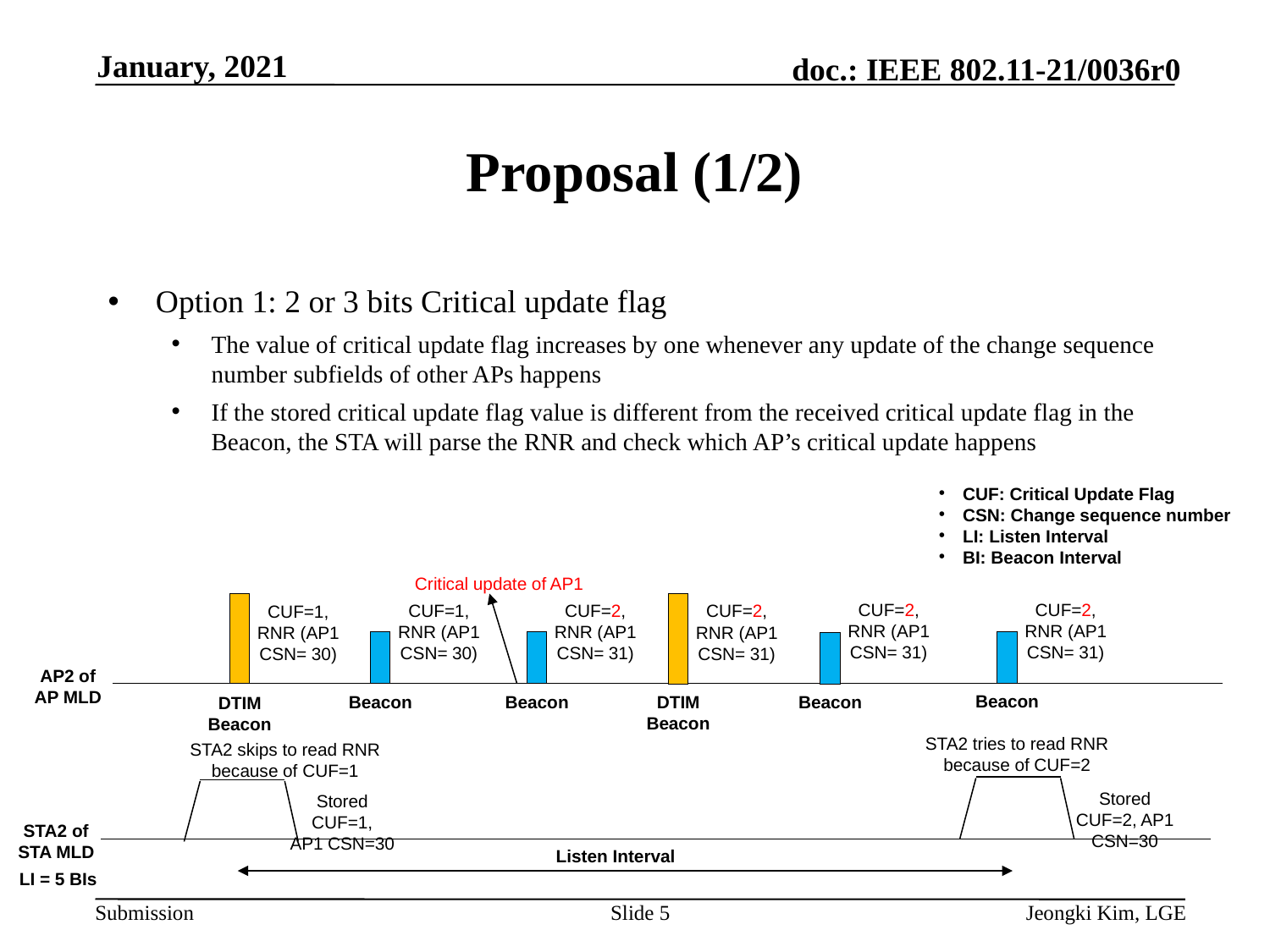

January, 2021
# Proposal (1/2)
Option 1: 2 or 3 bits Critical update flag
The value of critical update flag increases by one whenever any update of the change sequence number subfields of other APs happens
If the stored critical update flag value is different from the received critical update flag in the Beacon, the STA will parse the RNR and check which AP’s critical update happens

CUF: Critical Update Flag
CSN: Change sequence number
LI: Listen Interval
BI: Beacon Interval
Critical update of AP1
CUF=2, RNR (AP1 CSN= 31)
CUF=2, RNR (AP1 CSN= 31)
CUF=2, RNR (AP1 CSN= 31)

CUF=1, RNR (AP1 CSN= 30)
CUF=2, RNR (AP1 CSN= 31)

CUF=1, RNR (AP1 CSN= 30)

AP2 of
AP MLD
Beacon
Beacon
Beacon
Beacon
DTIM
Beacon
DTIM
Beacon
STA2 tries to read RNR because of CUF=2
STA2 skips to read RNR because of CUF=1
Stored CUF=2, AP1 CSN=30
Stored CUF=1,
AP1 CSN=30
STA2 of
STA MLD
Listen Interval
LI = 5 BIs
Slide 5
Jeongki Kim, LGE